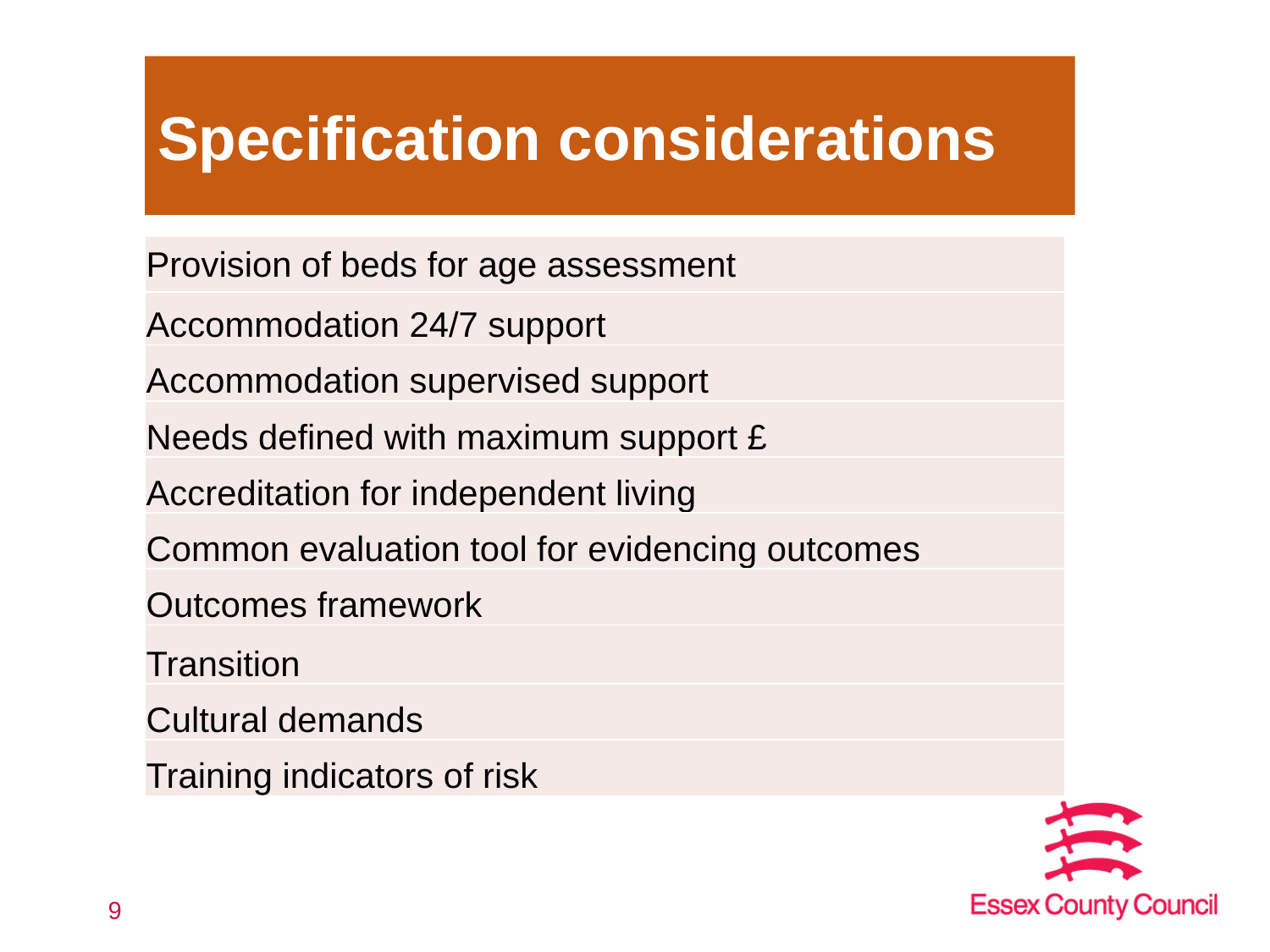

# Specification considerations
| Provision of beds for age assessment |
| --- |
| Accommodation 24/7 support |
| Accommodation supervised support |
| Needs defined with maximum support £ |
| Accreditation for independent living |
| Common evaluation tool for evidencing outcomes |
| Outcomes framework |
| Transition |
| Cultural demands |
| Training indicators of risk |
9